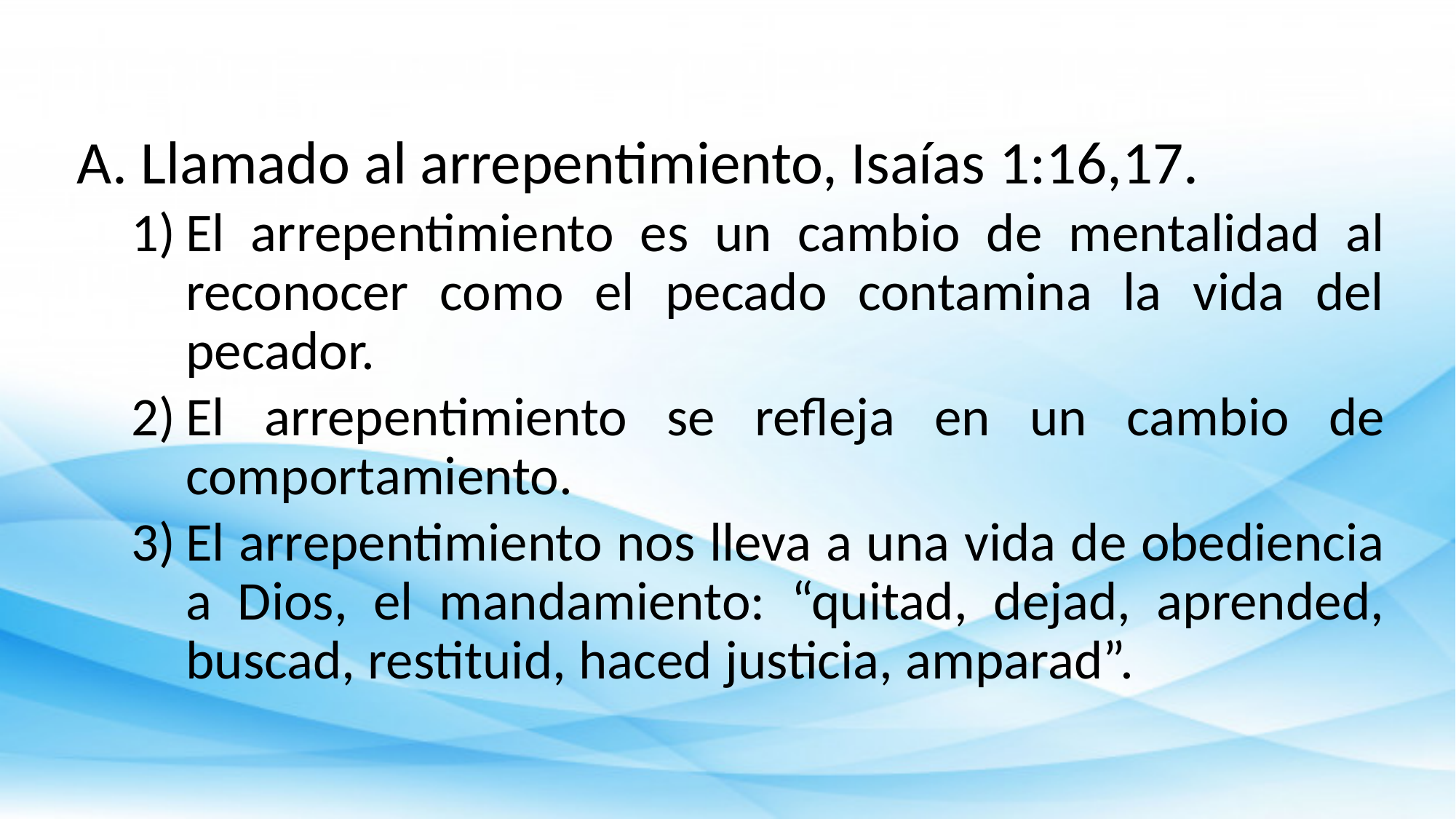

Llamado al arrepentimiento, Isaías 1:16,17.
El arrepentimiento es un cambio de mentalidad al reconocer como el pecado contamina la vida del pecador.
El arrepentimiento se refleja en un cambio de comportamiento.
El arrepentimiento nos lleva a una vida de obediencia a Dios, el mandamiento: “quitad, dejad, aprended, buscad, restituid, haced justicia, amparad”.